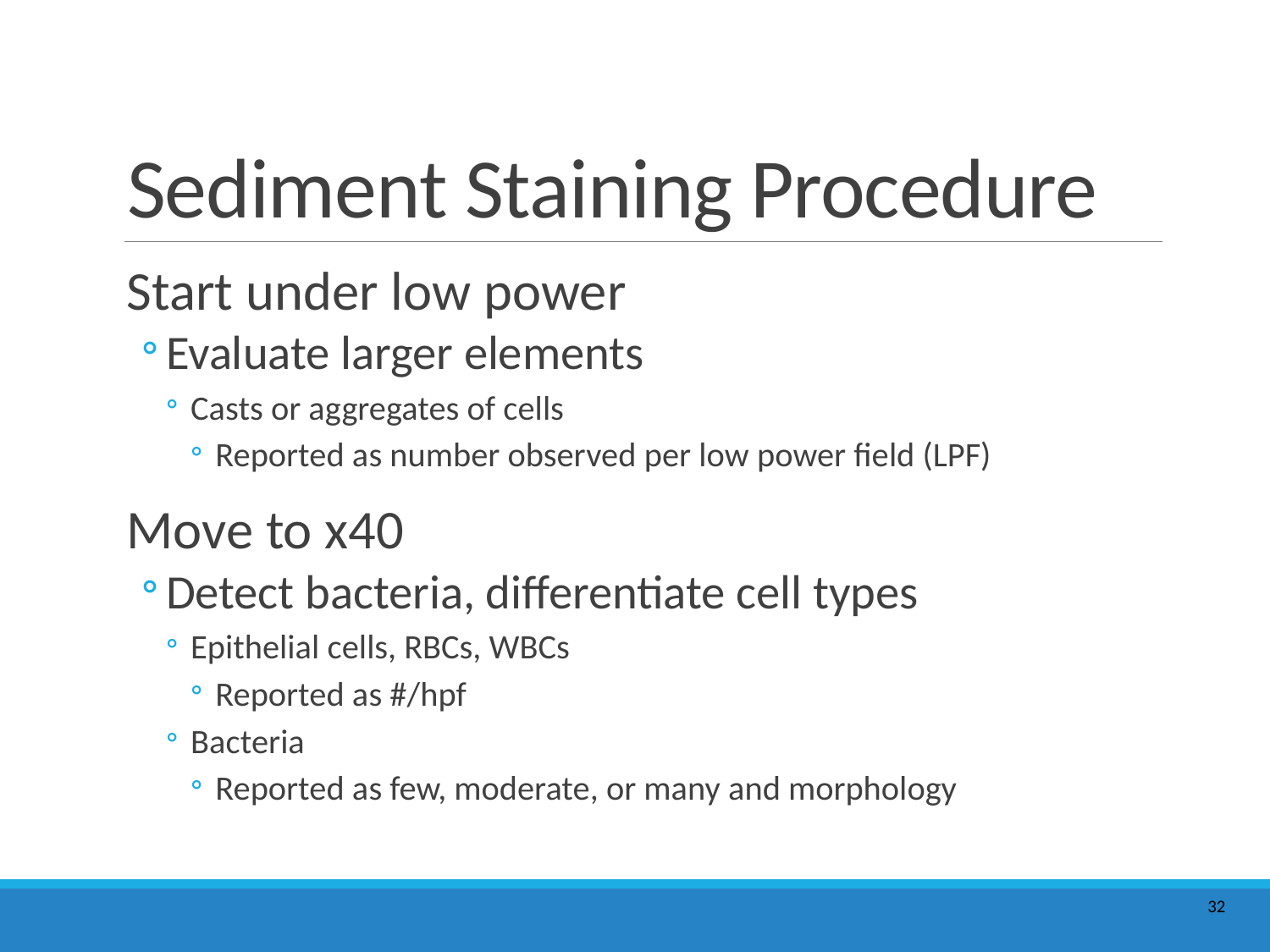

# Sediment Staining Procedure
Start under low power
Evaluate larger elements
Casts or aggregates of cells
Reported as number observed per low power field (LPF)
Move to x40
Detect bacteria, differentiate cell types
Epithelial cells, RBCs, WBCs
Reported as #/hpf
Bacteria
Reported as few, moderate, or many and morphology

32